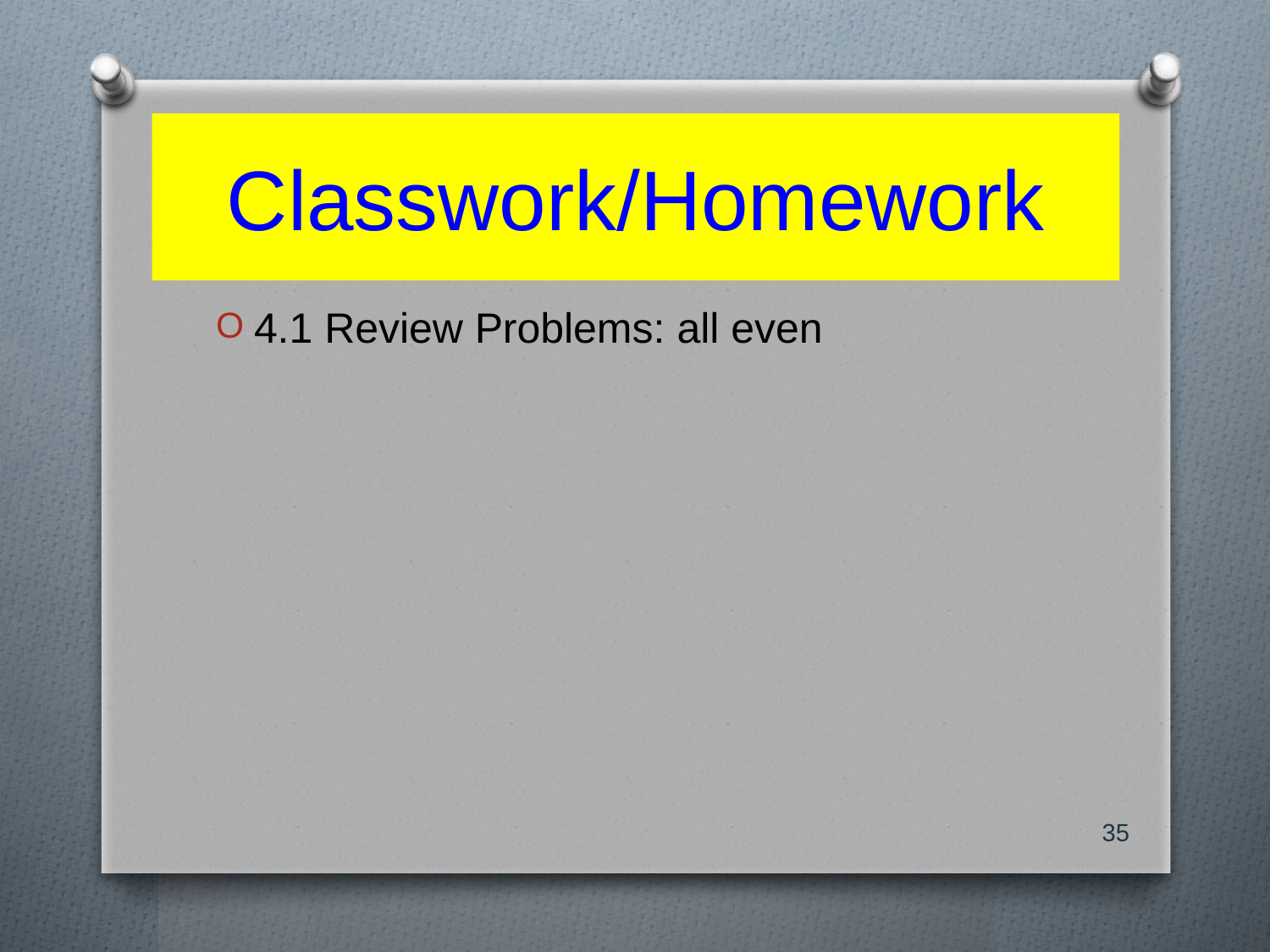

# Classwork/Homework
4.1 Review Problems: all even
35